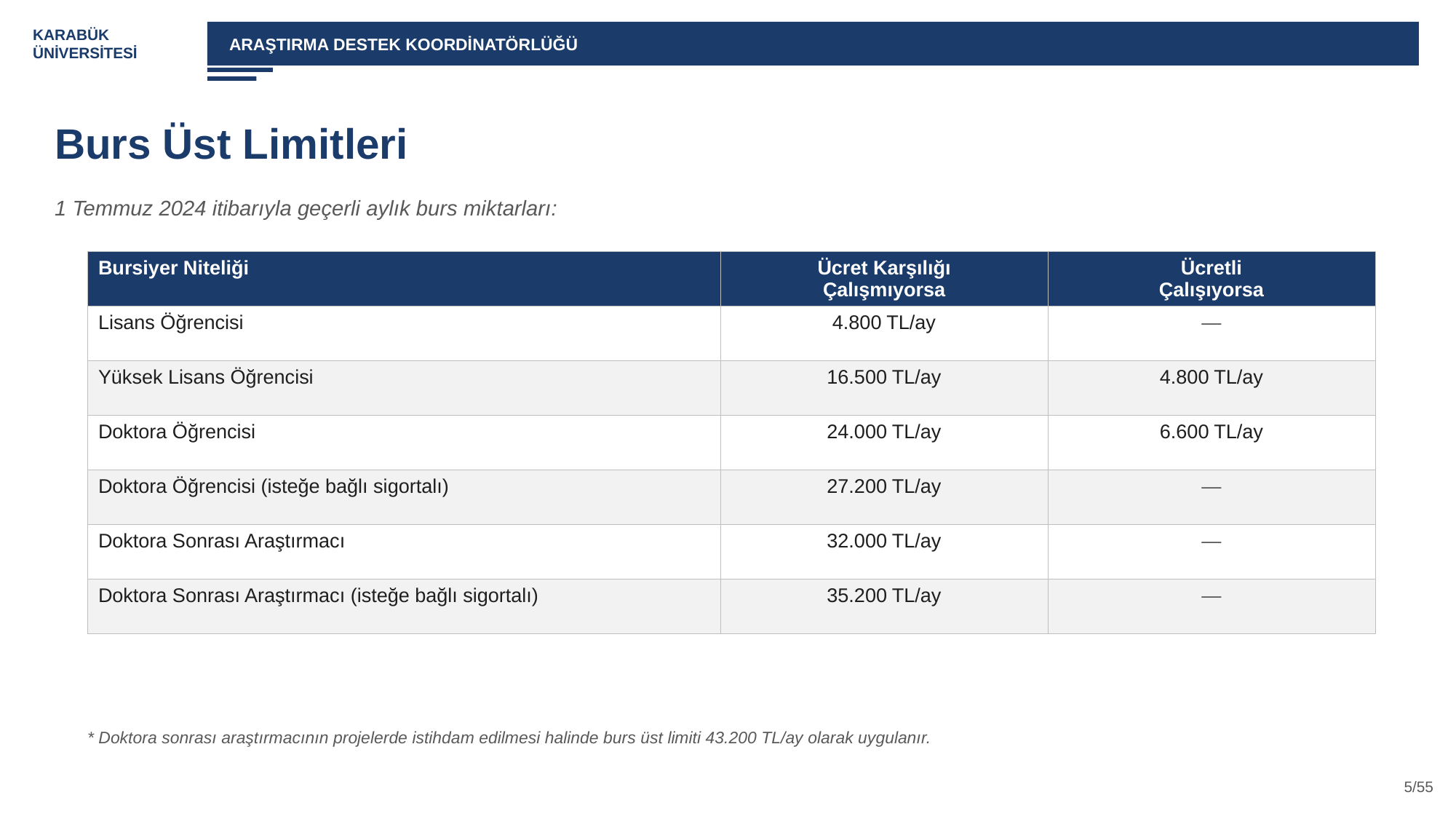

KARABÜK
ÜNİVERSİTESİ

ARAŞTIRMA DESTEK KOORDİNATÖRLÜĞÜ

Burs Üst Limitleri
1 Temmuz 2024 itibarıyla geçerli aylık burs miktarları:
| Bursiyer Niteliği | Ücret Karşılığı Çalışmıyorsa | Ücretli Çalışıyorsa |
| --- | --- | --- |
| Lisans Öğrencisi | 4.800 TL/ay | — |
| Yüksek Lisans Öğrencisi | 16.500 TL/ay | 4.800 TL/ay |
| Doktora Öğrencisi | 24.000 TL/ay | 6.600 TL/ay |
| Doktora Öğrencisi (isteğe bağlı sigortalı) | 27.200 TL/ay | — |
| Doktora Sonrası Araştırmacı | 32.000 TL/ay | — |
| Doktora Sonrası Araştırmacı (isteğe bağlı sigortalı) | 35.200 TL/ay | — |
* Doktora sonrası araştırmacının projelerde istihdam edilmesi halinde burs üst limiti 43.200 TL/ay olarak uygulanır.
5/55